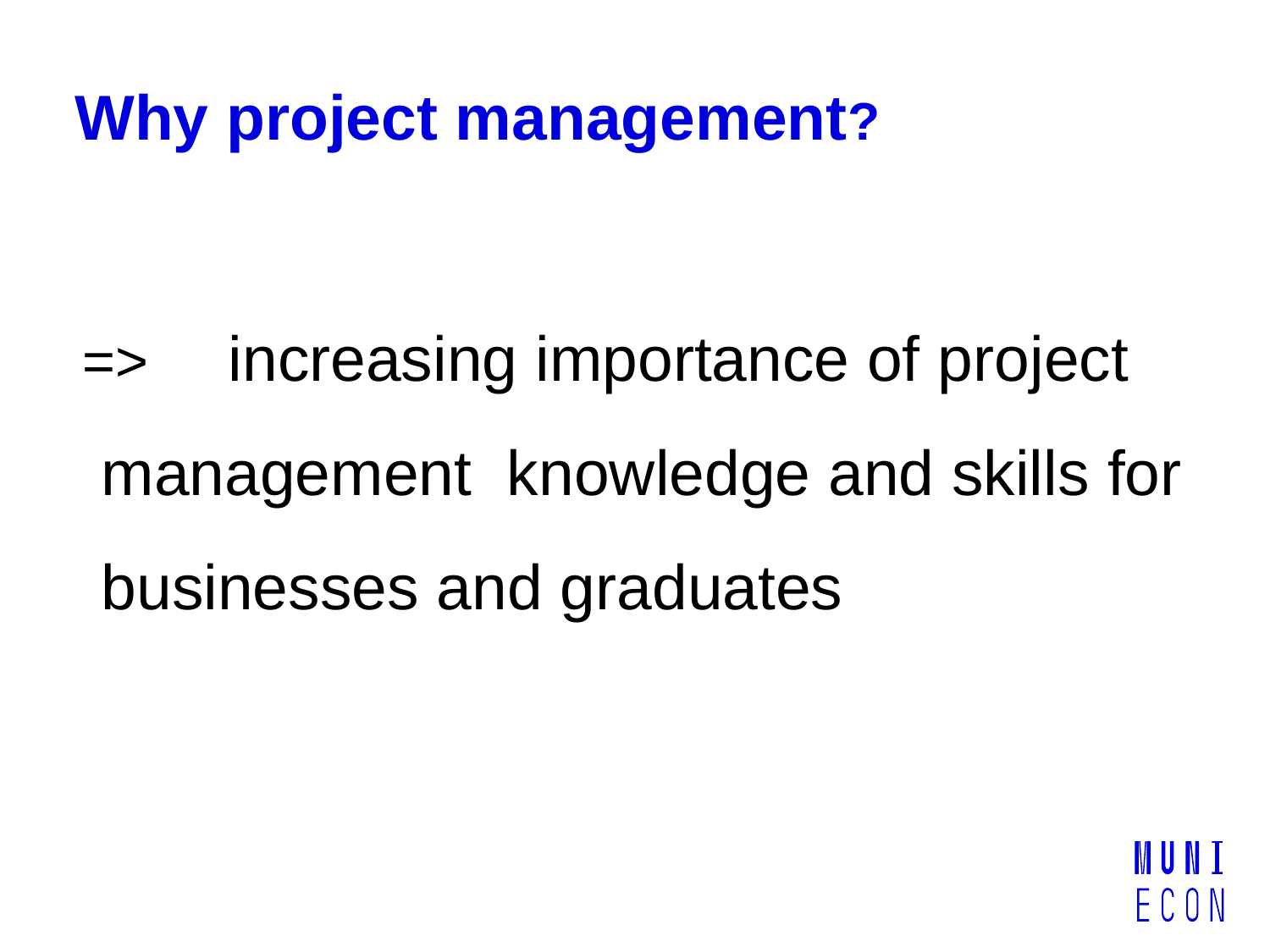

# Why project management?

=> 	increasing importance of project management  knowledge and skills for businesses and graduates